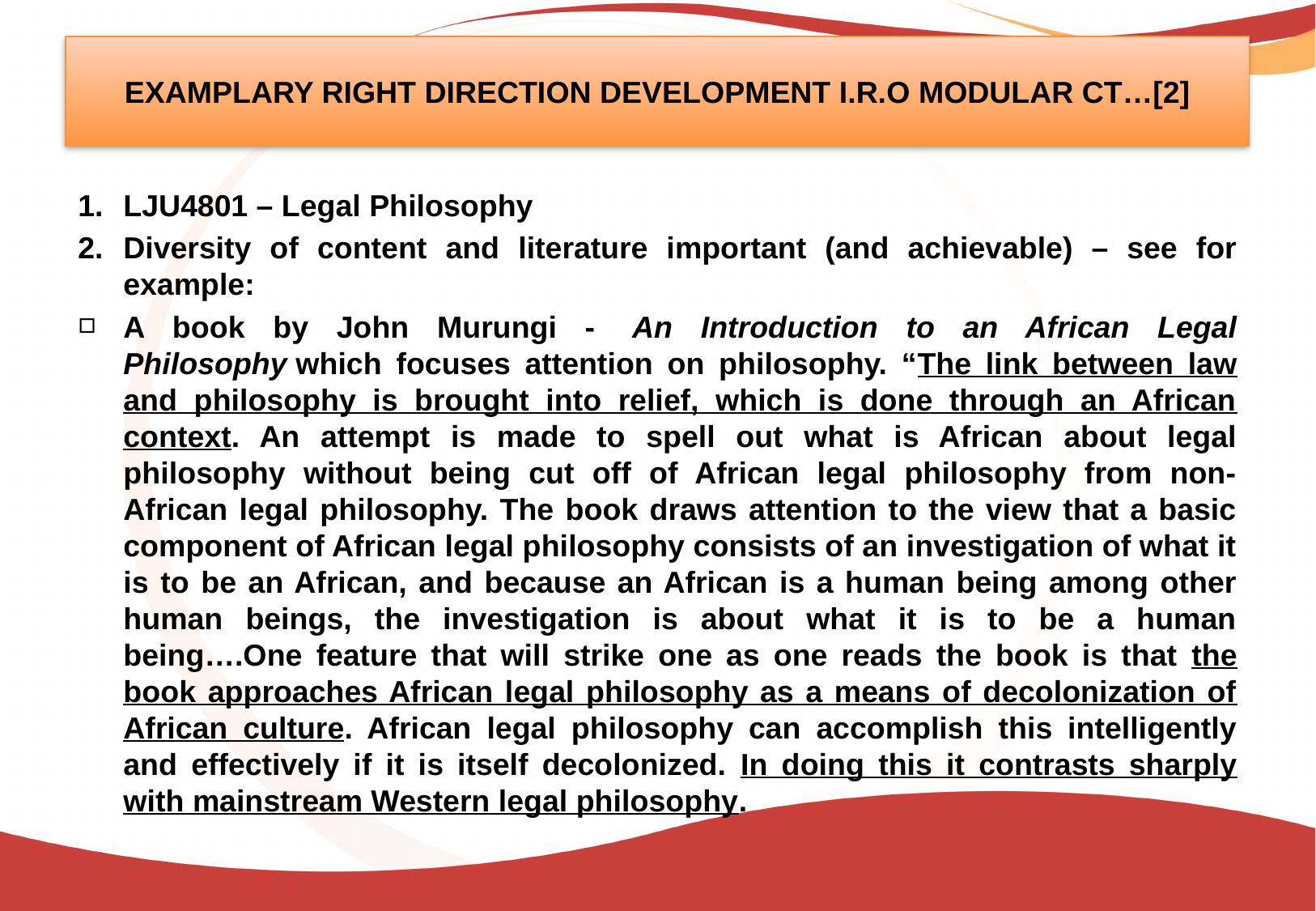

# EXAMPLARY RIGHT DIRECTION DEVELOPMENT I.R.O MODULAR CT…[2]
LJU4801 – Legal Philosophy
Diversity of content and literature important (and achievable) – see for example:
A book by John Murungi -  An Introduction to an African Legal Philosophy which focuses attention on philosophy. “The link between law and philosophy is brought into relief, which is done through an African context. An attempt is made to spell out what is African about legal philosophy without being cut off of African legal philosophy from non-African legal philosophy. The book draws attention to the view that a basic component of African legal philosophy consists of an investigation of what it is to be an African, and because an African is a human being among other human beings, the investigation is about what it is to be a human being….One feature that will strike one as one reads the book is that the book approaches African legal philosophy as a means of decolonization of African culture. African legal philosophy can accomplish this intelligently and effectively if it is itself decolonized. In doing this it contrasts sharply with mainstream Western legal philosophy.